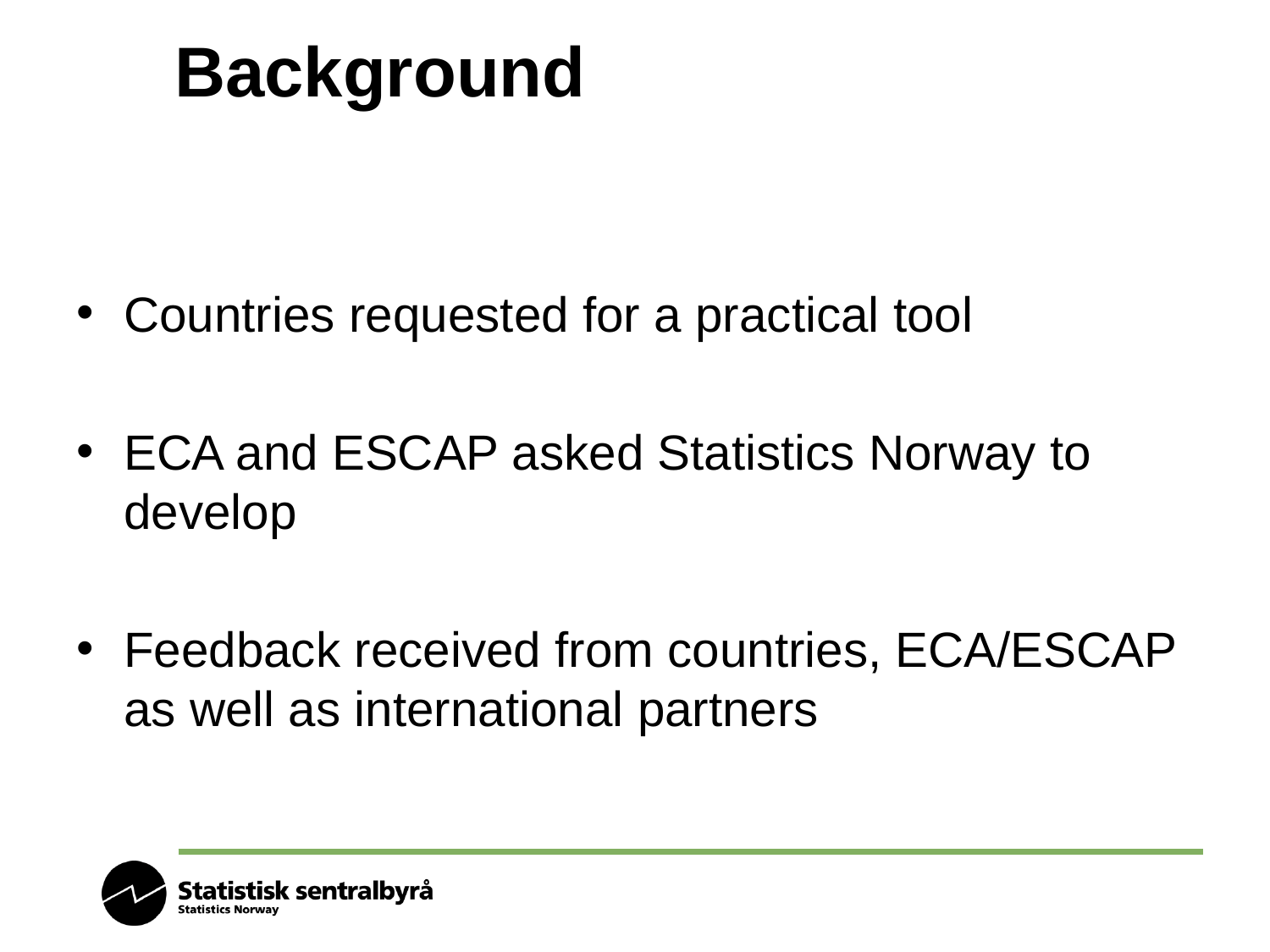

# Background
Countries requested for a practical tool

ECA and ESCAP asked Statistics Norway to develop

Feedback received from countries, ECA/ESCAP as well as international partners